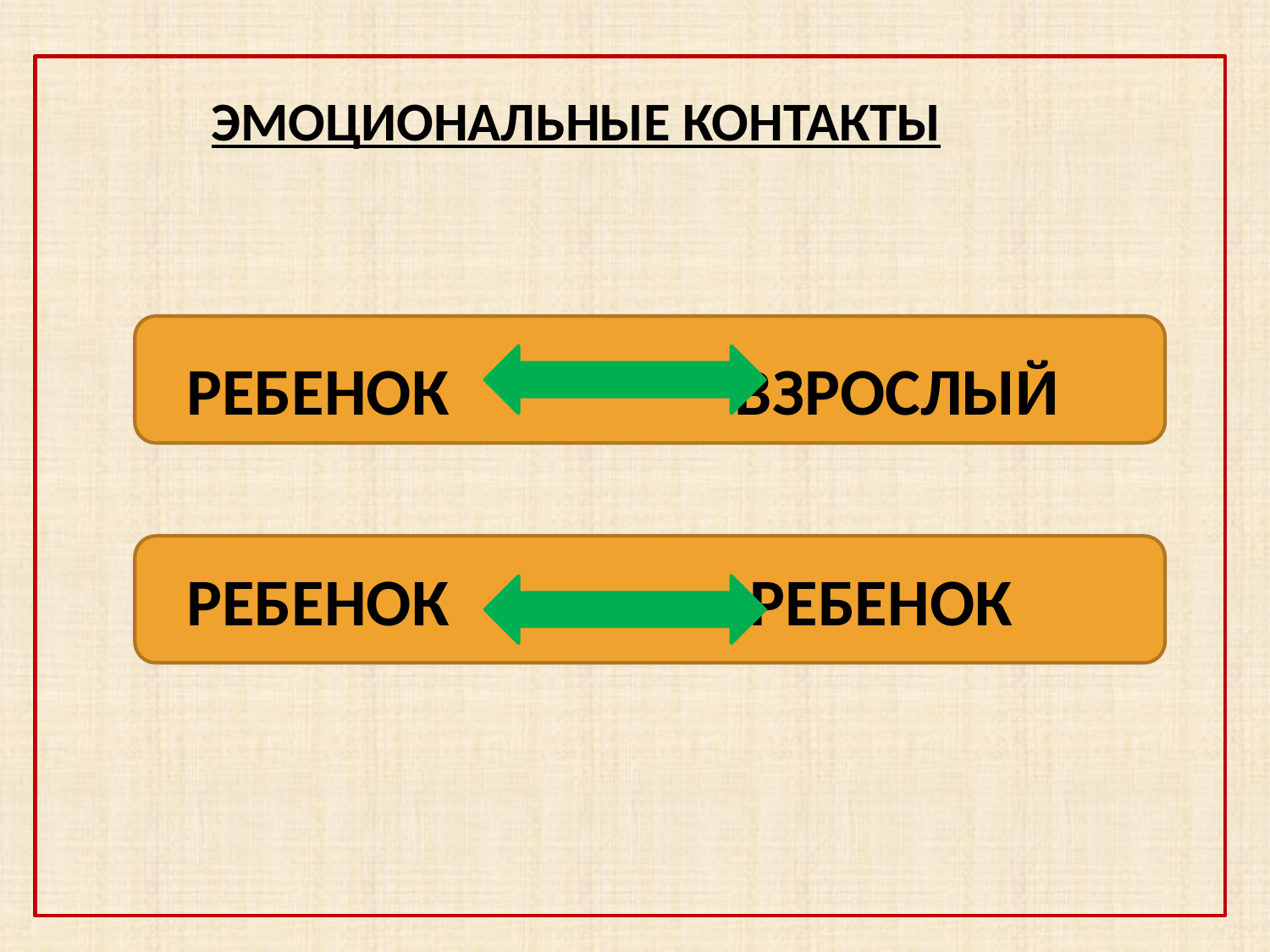

# ЭМОЦИОНАЛЬНЫЕ КОНТАКТЫ РЕБЕНОК                   ВЗРОСЛЫЙ РЕБЕНОК                    РЕБЕНОК